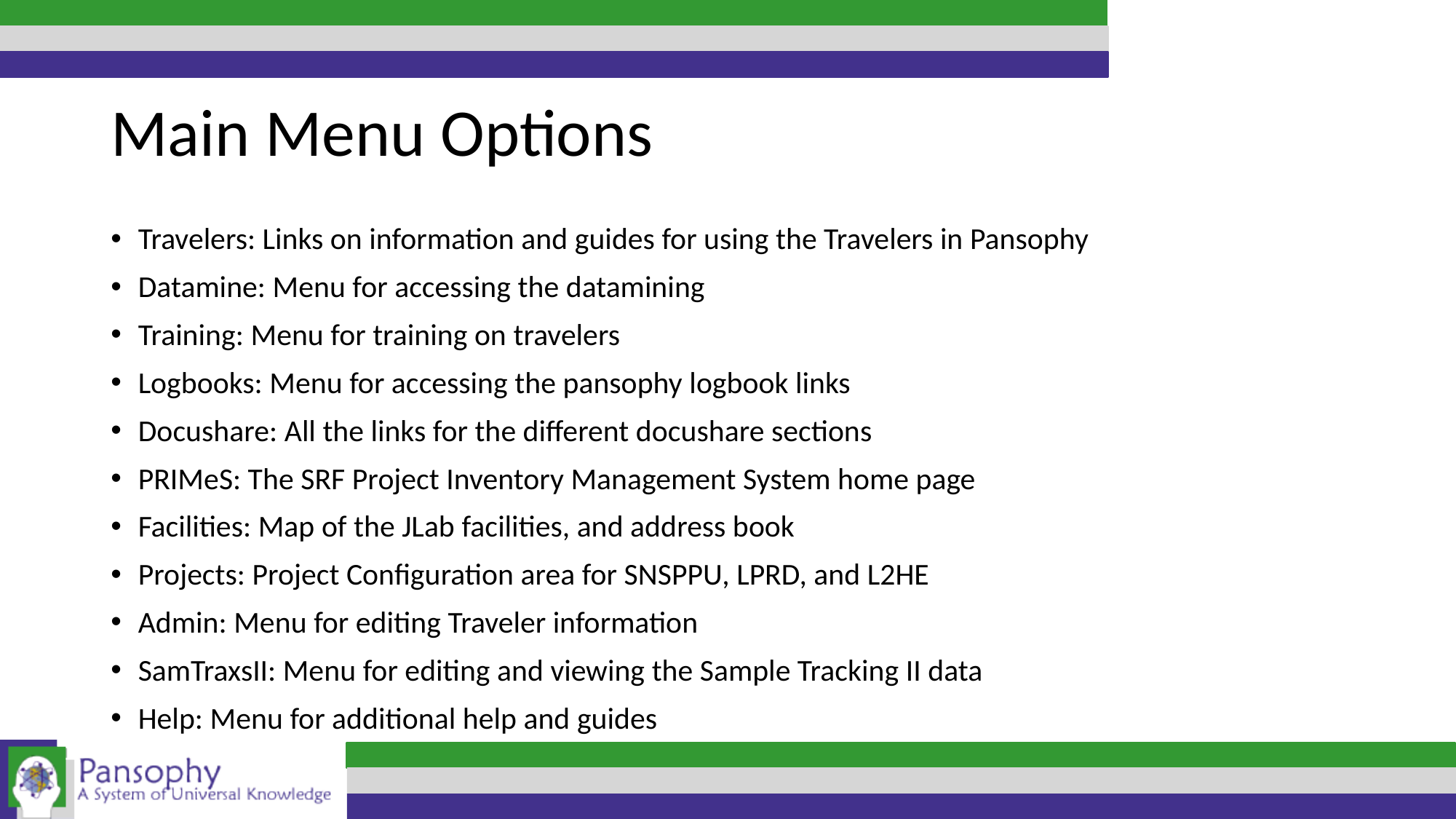

# Main Menu Options
Travelers: Links on information and guides for using the Travelers in Pansophy
Datamine: Menu for accessing the datamining
Training: Menu for training on travelers
Logbooks: Menu for accessing the pansophy logbook links
Docushare: All the links for the different docushare sections
PRIMeS: The SRF Project Inventory Management System home page
Facilities: Map of the JLab facilities, and address book
Projects: Project Configuration area for SNSPPU, LPRD, and L2HE
Admin: Menu for editing Traveler information
SamTraxsII: Menu for editing and viewing the Sample Tracking II data
Help: Menu for additional help and guides